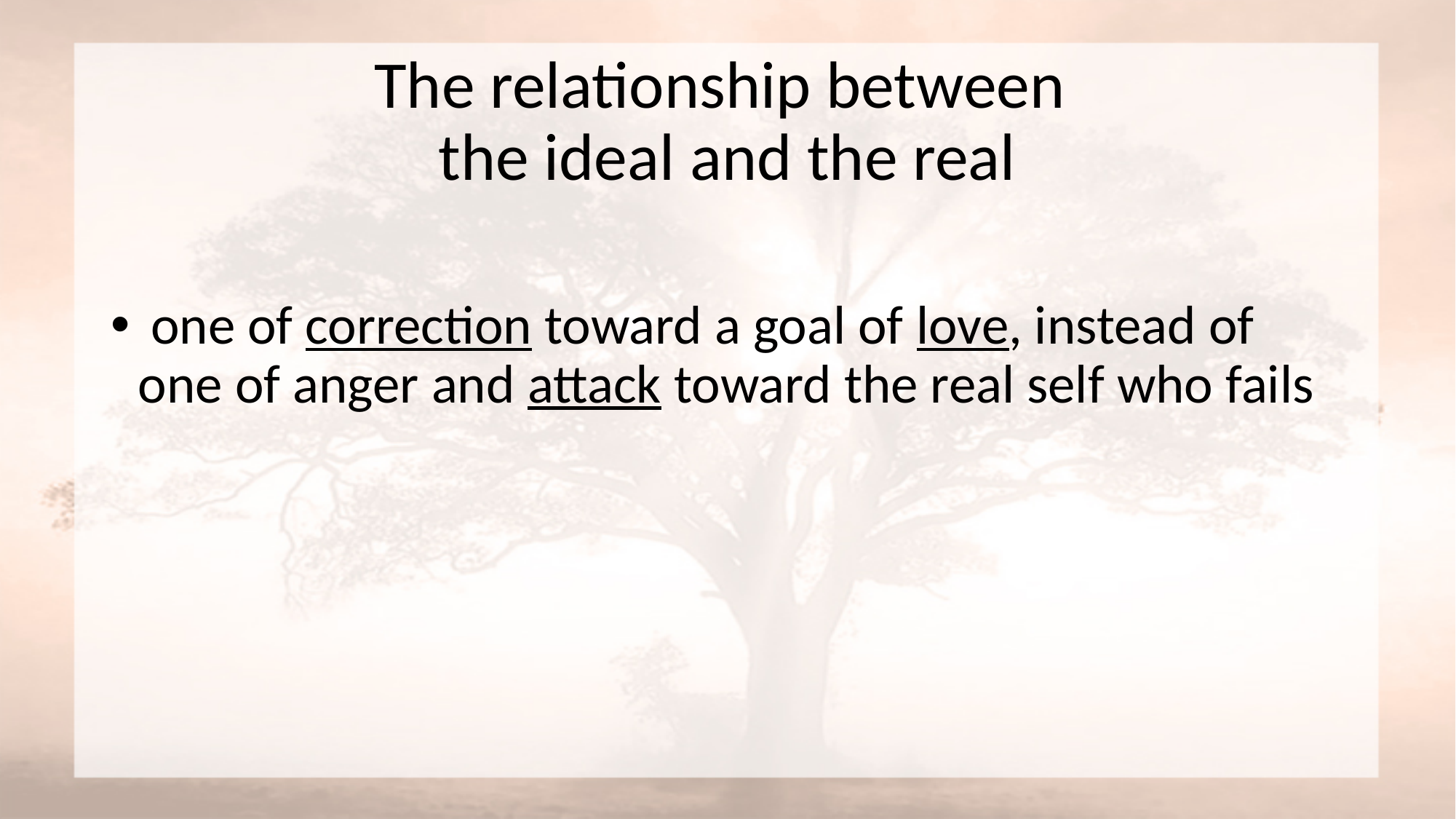

# The relationship between the ideal and the real

 one of correction toward a goal of love, instead of one of anger and attack toward the real self who fails